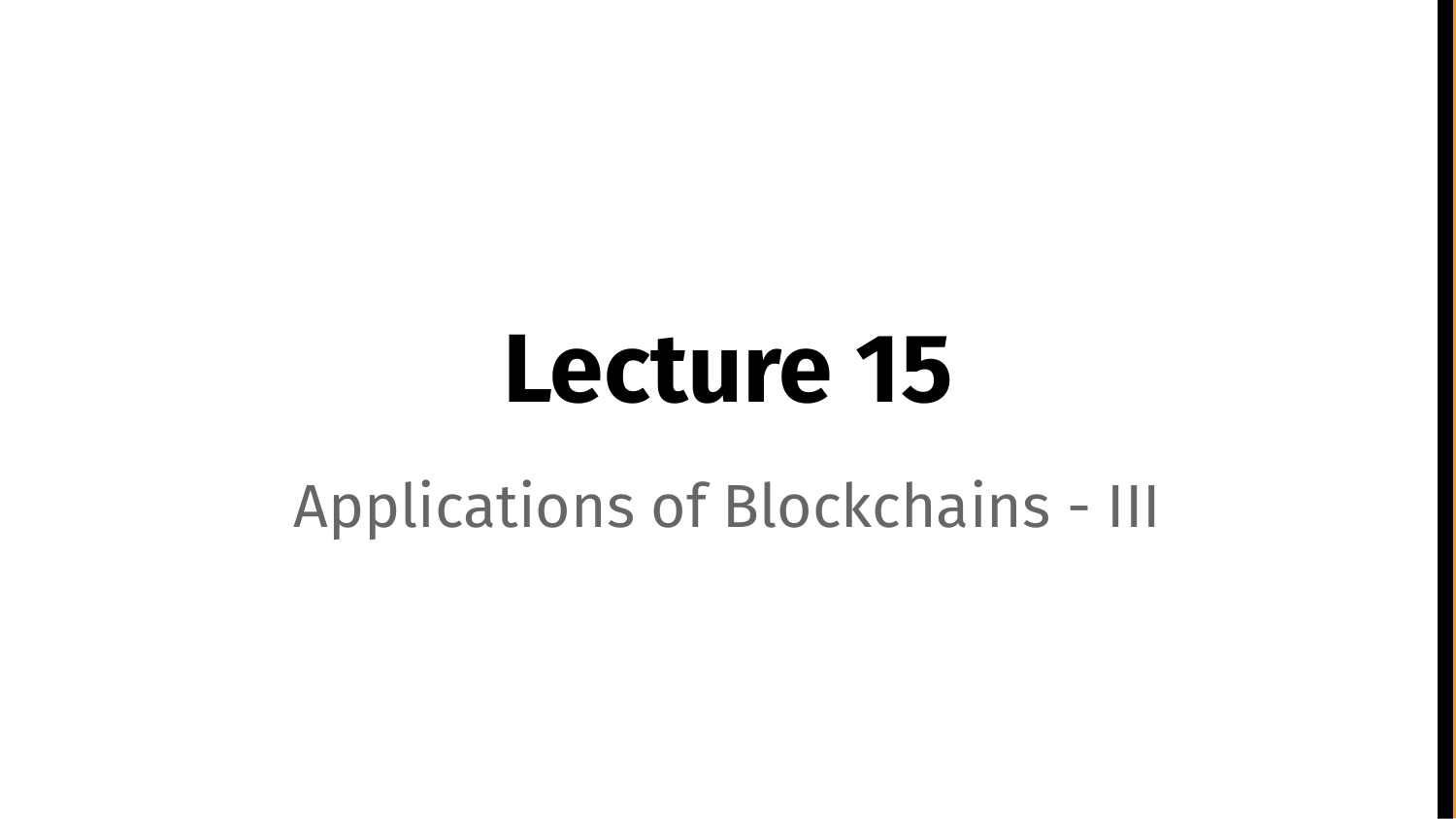

# Lecture 15
Applications of Blockchains - III